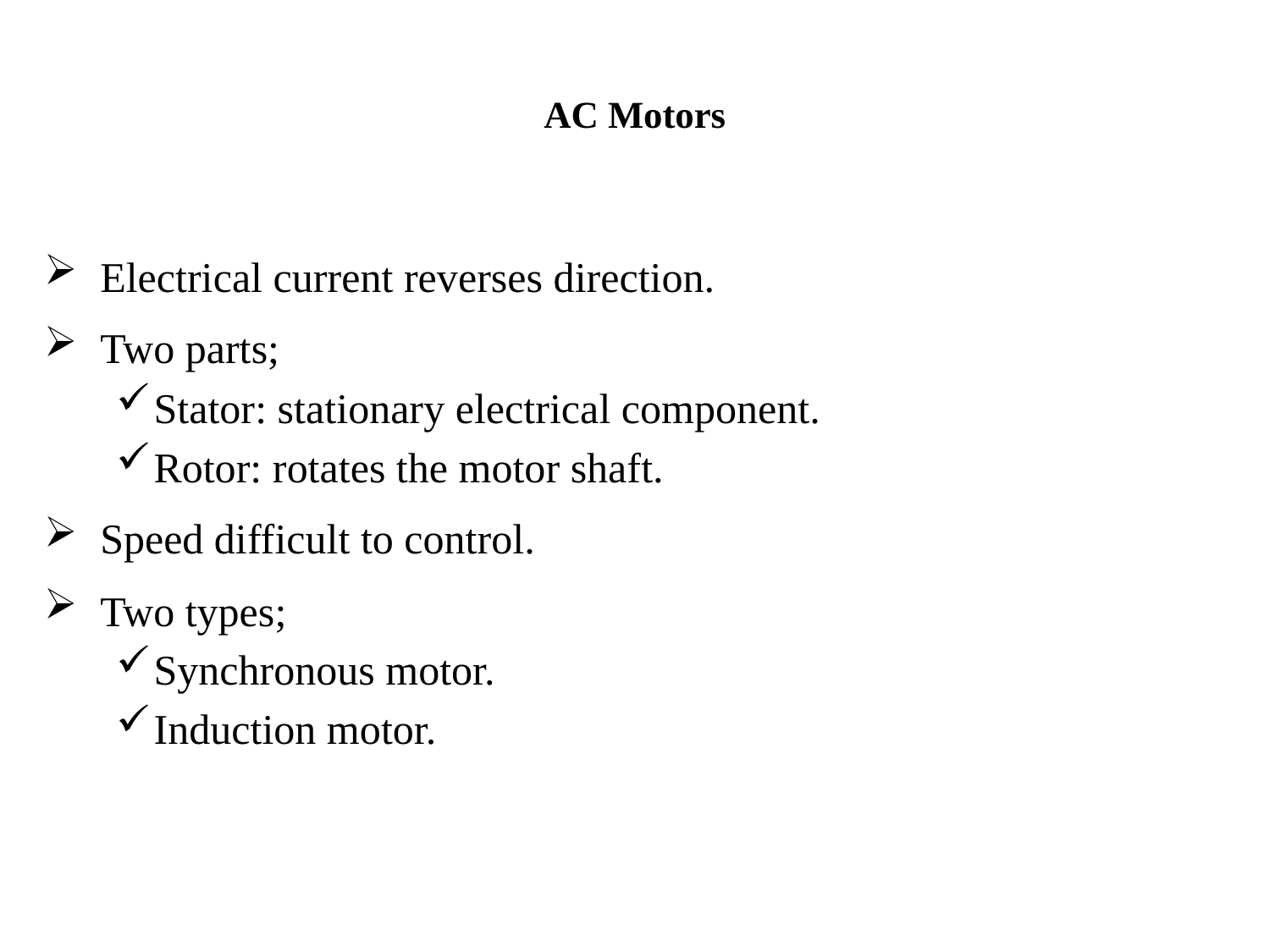

# AC Motors
Electrical current reverses direction.
Two parts;
Stator: stationary electrical component.
Rotor: rotates the motor shaft.
Speed difficult to control.
Two types;
Synchronous motor.
Induction motor.